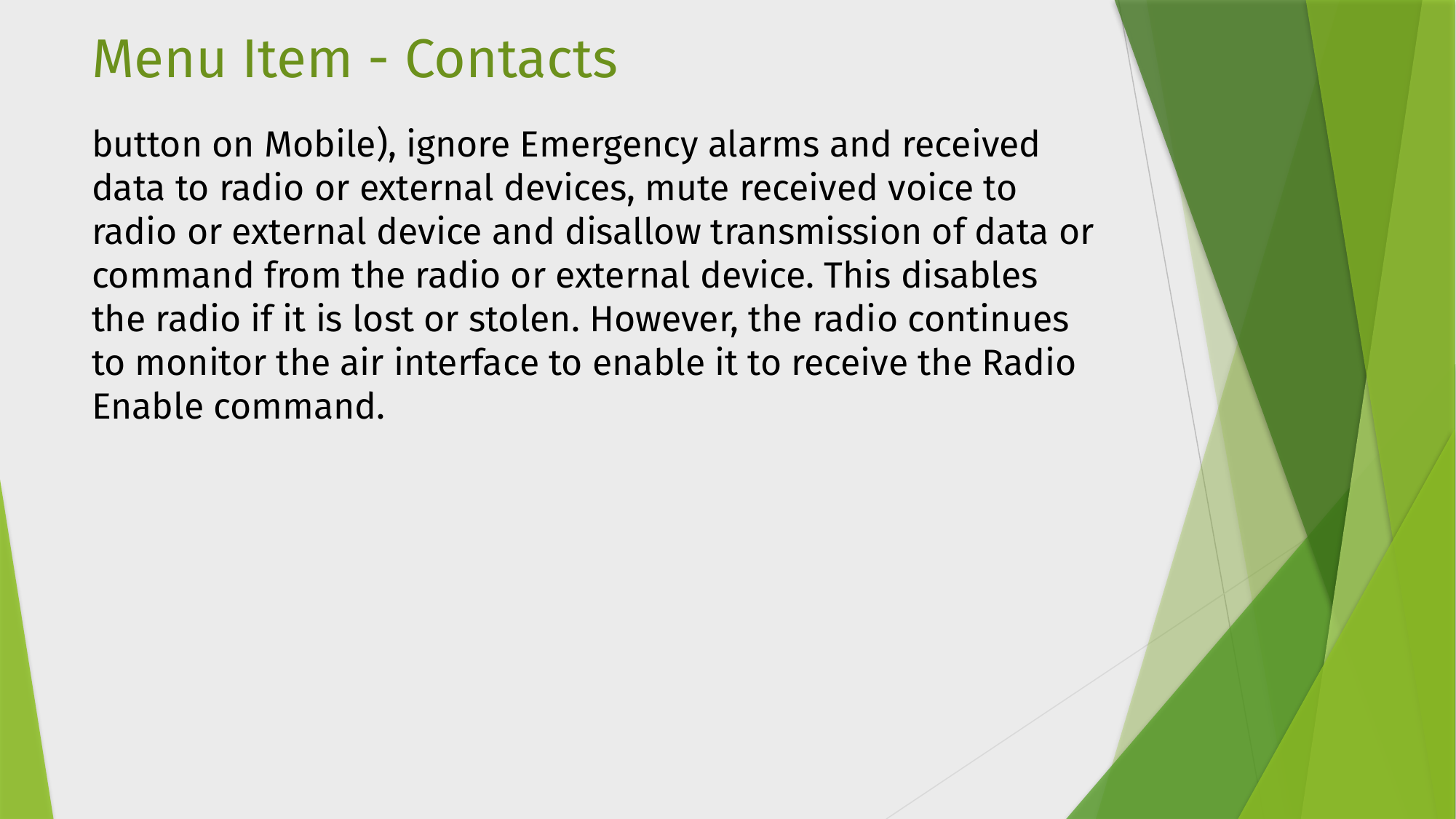

# Menu Item - Contacts
button on Mobile), ignore Emergency alarms and received data to radio or external devices, mute received voice to radio or external device and disallow transmission of data or command from the radio or external device. This disables the radio if it is lost or stolen. However, the radio continues to monitor the air interface to enable it to receive the Radio Enable command.